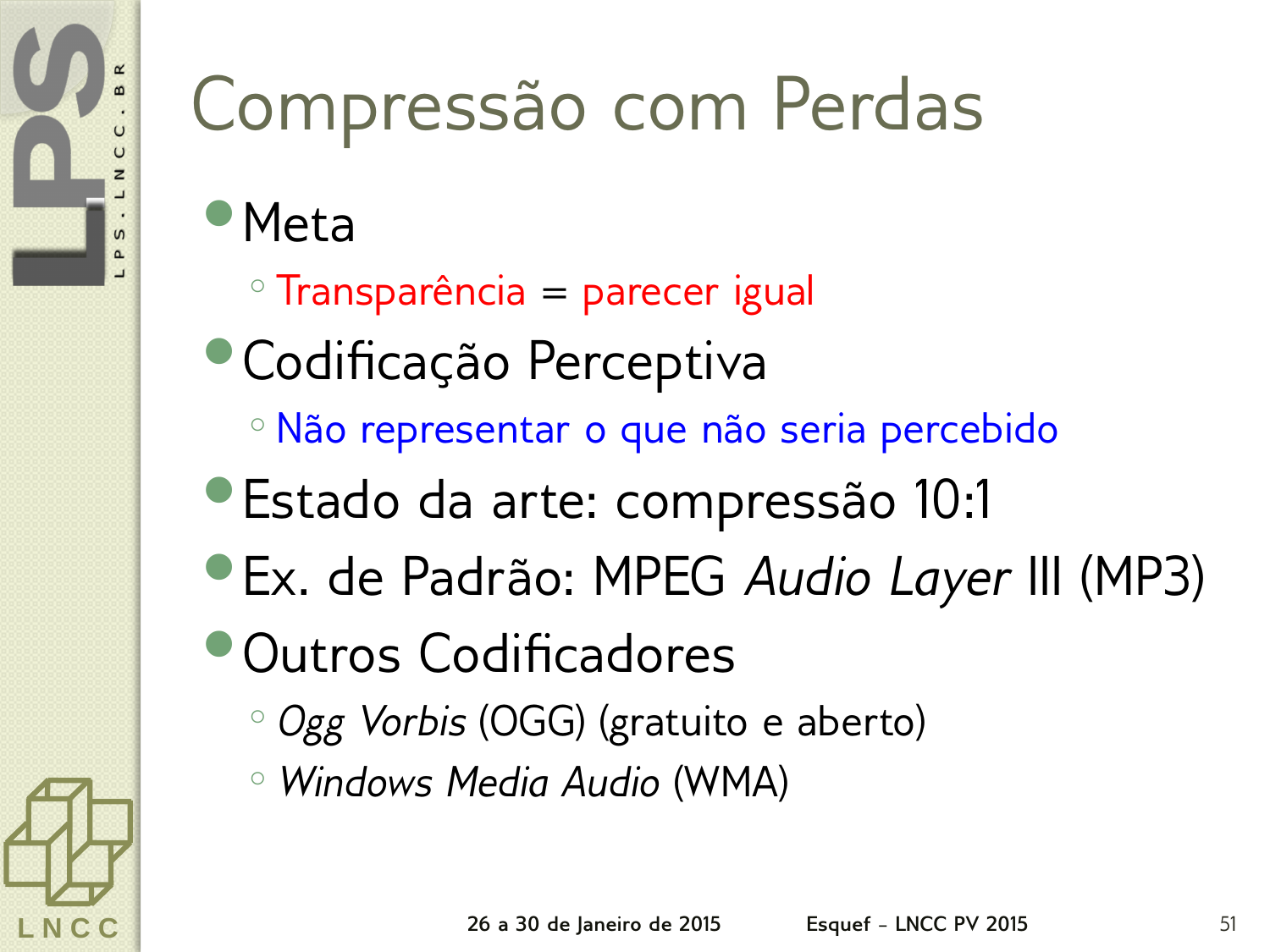

# Compressão com Perdas
Meta
Transparência = parecer igual
Codificação Perceptiva
Não representar o que não seria percebido
Estado da arte: compressão 10:1
Ex. de Padrão: MPEG Audio Layer III (MP3)
Outros Codificadores
Ogg Vorbis (OGG) (gratuito e aberto)
Windows Media Audio (WMA)
26 a 30 de Janeiro de 2015
Esquef – LNCC PV 2015
51